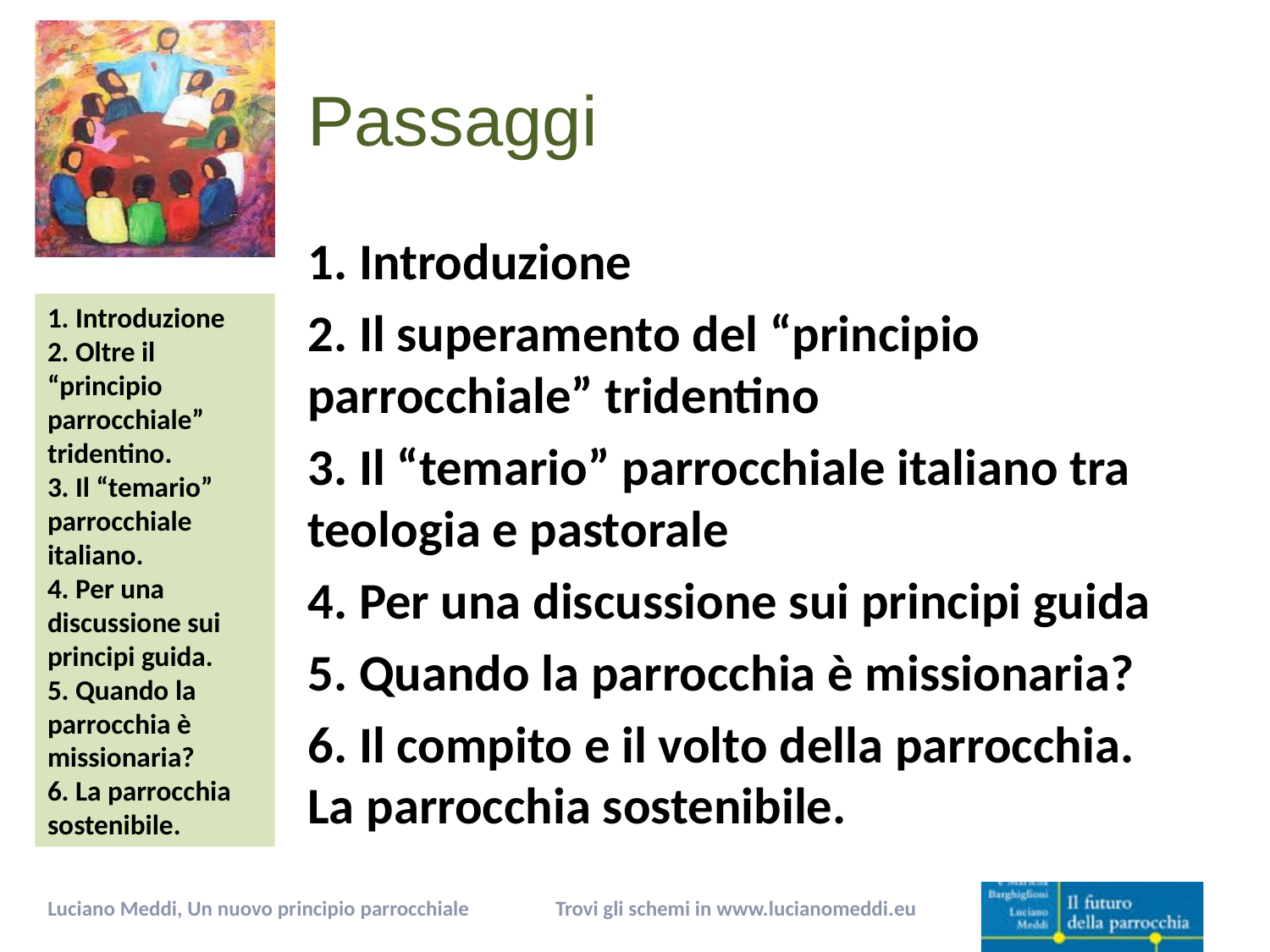

# Passaggi
1. Introduzione
2. Il superamento del “principio parrocchiale” tridentino
3. Il “temario” parrocchiale italiano tra teologia e pastorale
4. Per una discussione sui principi guida
5. Quando la parrocchia è missionaria?
6. Il compito e il volto della parrocchia. La parrocchia sostenibile.

Trovi gli schemi in www.lucianomeddi.eu
Luciano Meddi, Un nuovo principio parrocchiale
4